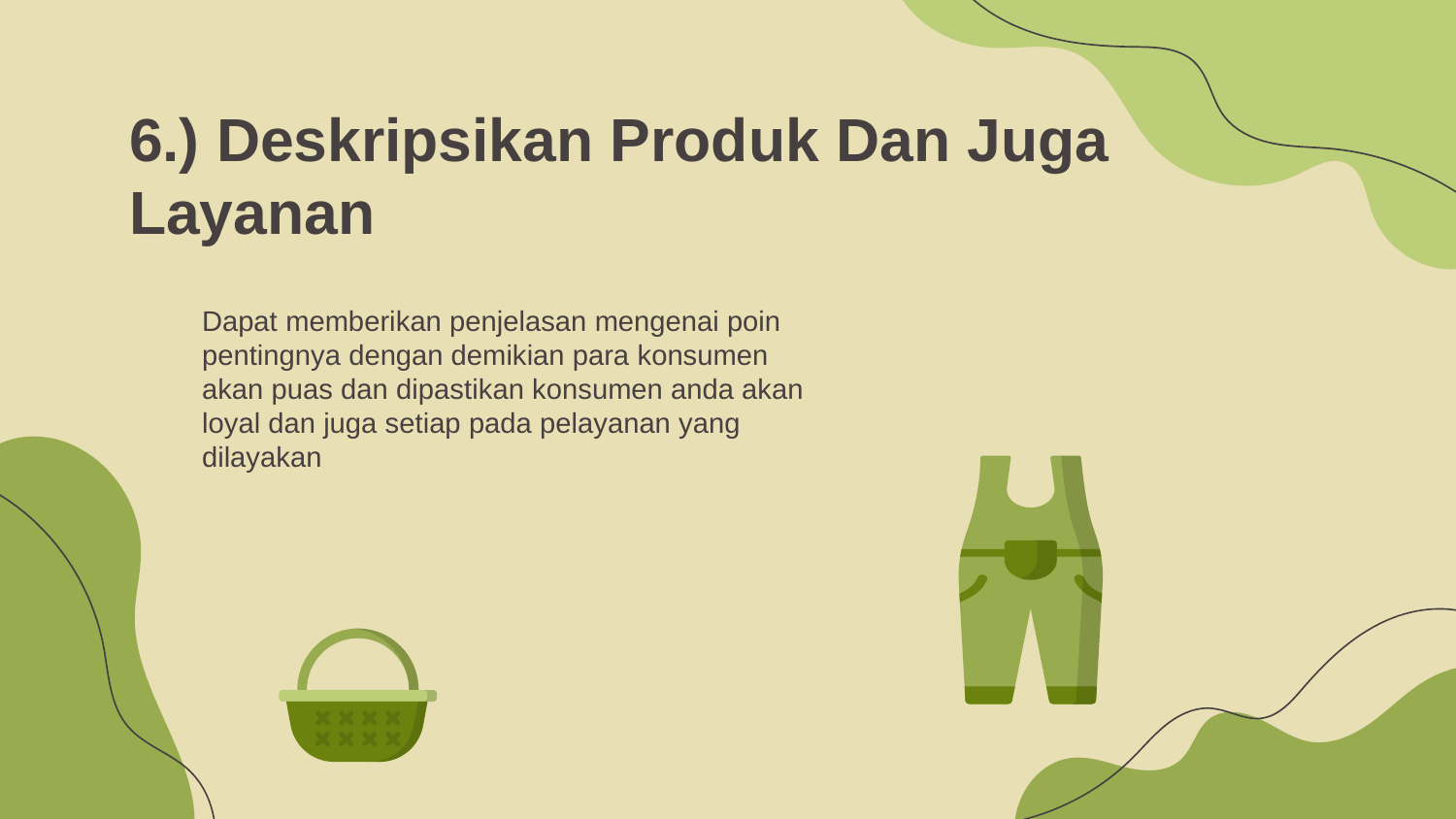

# 6.) Deskripsikan Produk Dan Juga Layanan
	Dapat memberikan penjelasan mengenai poin pentingnya dengan demikian para konsumen akan puas dan dipastikan konsumen anda akan loyal dan juga setiap pada pelayanan yang dilayakan